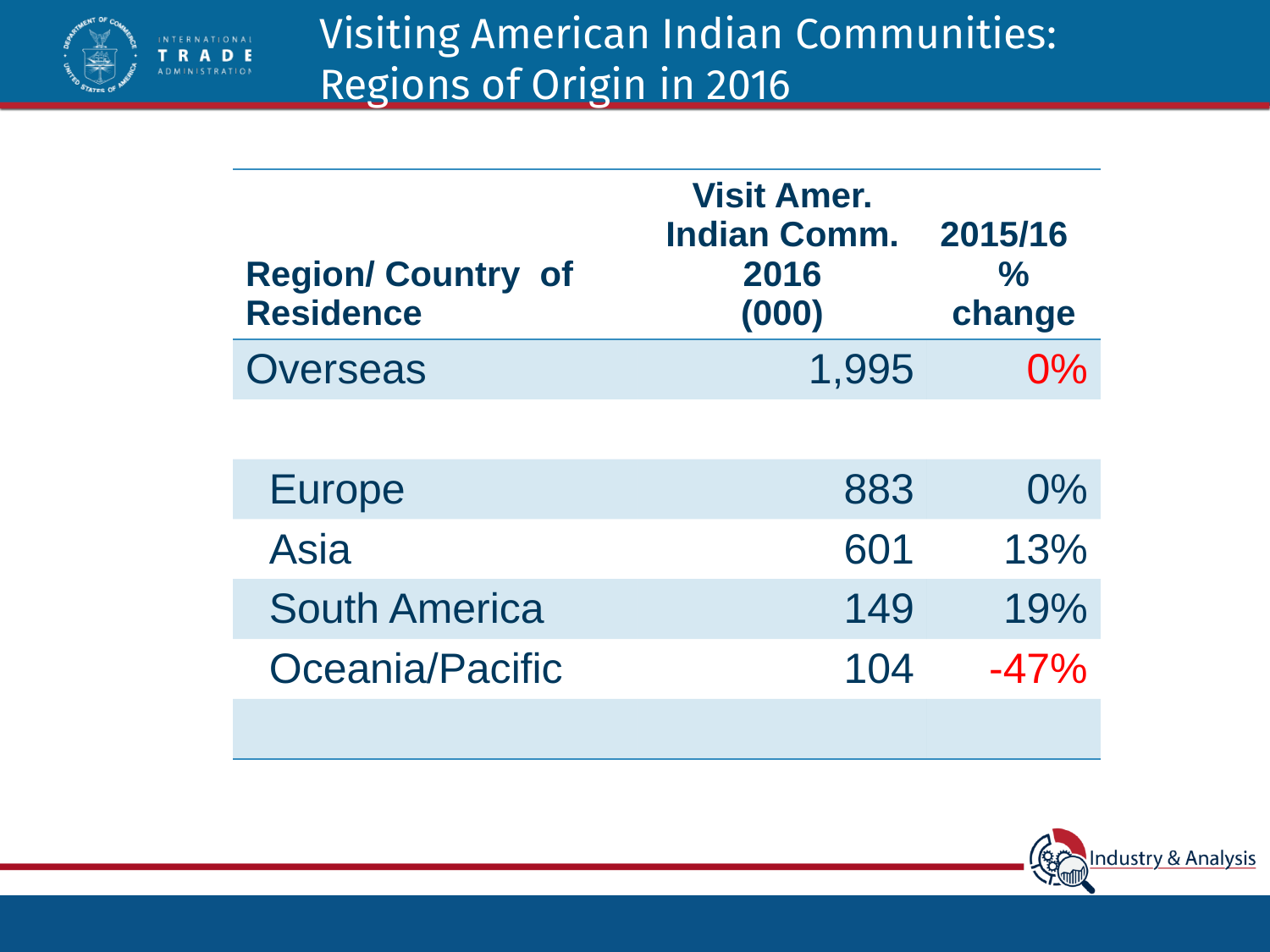

Visiting American Indian Communities:
Regions of Origin in 2016
| Region/ Country of Residence | Visit Amer. Indian Comm. 2016 (000) | 2015/16 % change |
| --- | --- | --- |
| Overseas | 1,995 | 0% |
|  |  |  |
| Europe | 883 | 0% |
| Asia | 601 | 13% |
| South America | 149 | 19% |
| Oceania/Pacific | 104 | -47% |
|  |  |  |